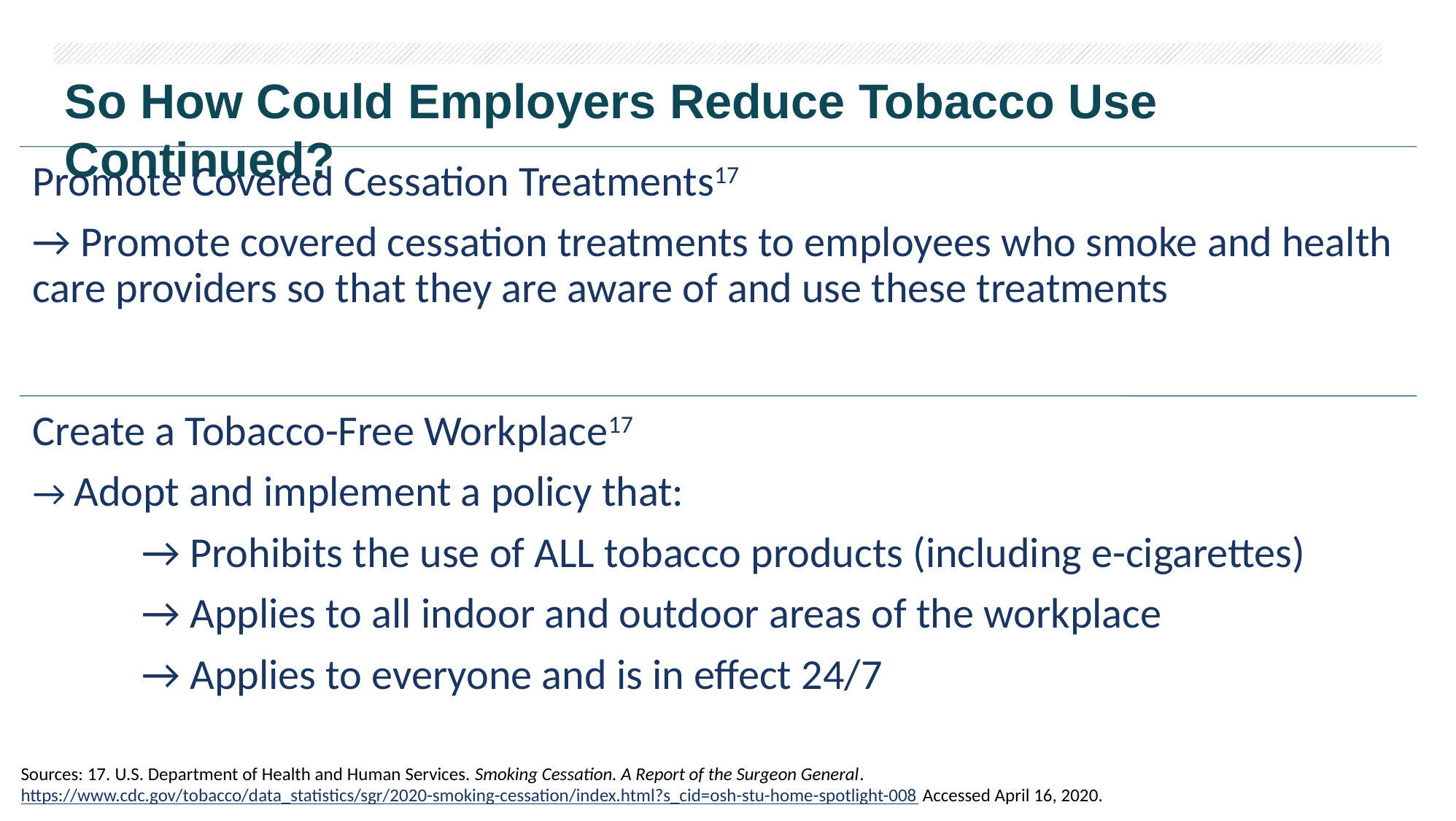

# So How Could Employers Reduce Tobacco Use Continued?
Promote Covered Cessation Treatments17
→ Promote covered cessation treatments to employees who smoke and health care providers so that they are aware of and use these treatments
Create a Tobacco-Free Workplace17
→ Adopt and implement a policy that:
	→ Prohibits the use of ALL tobacco products (including e-cigarettes)
	→ Applies to all indoor and outdoor areas of the workplace
	→ Applies to everyone and is in effect 24/7

Sources: 17. U.S. Department of Health and Human Services. Smoking Cessation. A Report of the Surgeon General. https://www.cdc.gov/tobacco/data_statistics/sgr/2020-smoking-cessation/index.html?s_cid=osh-stu-home-spotlight-008 Accessed April 16, 2020.